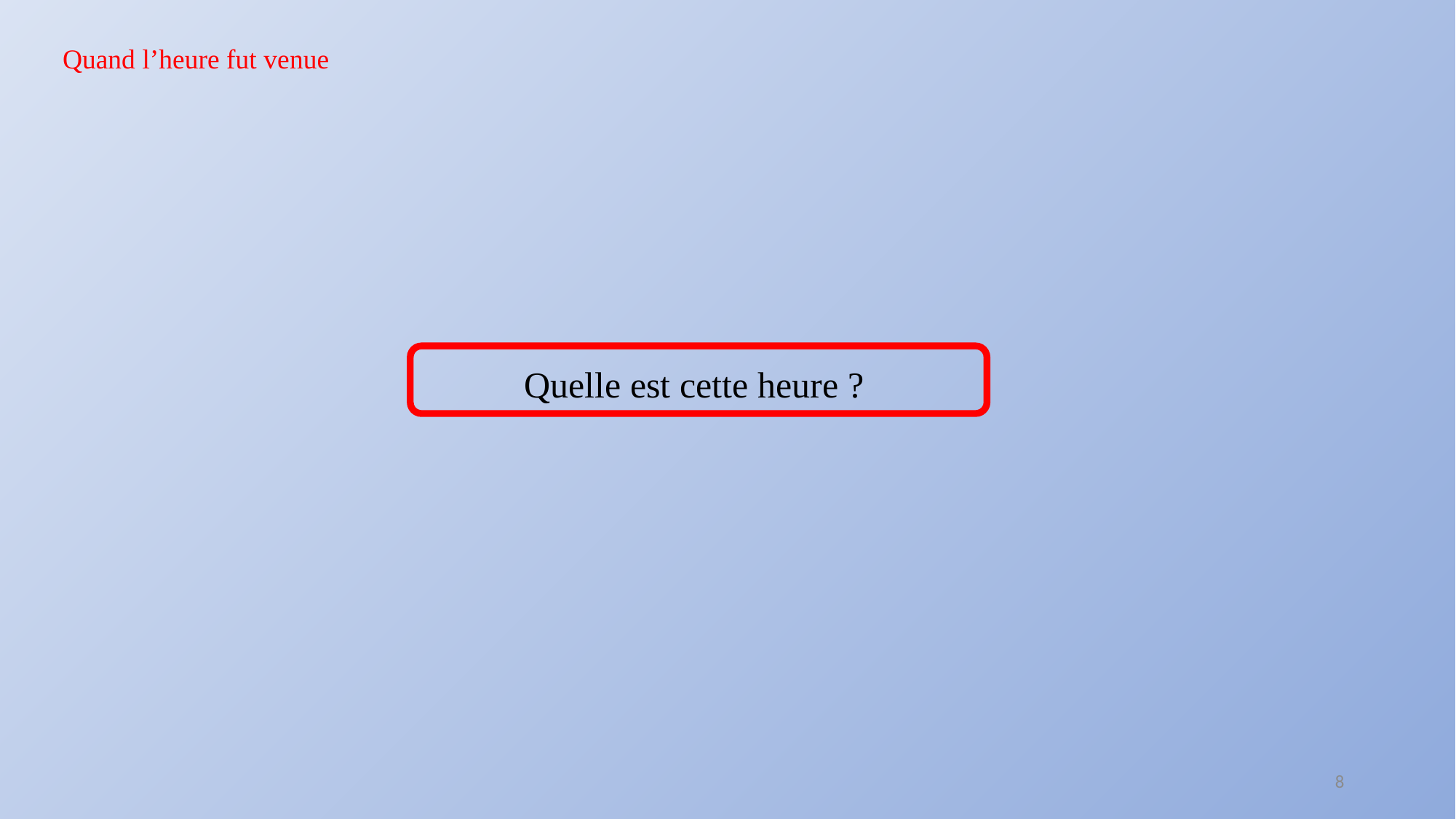

Quand l’heure fut venue
Quelle est cette heure ?
8